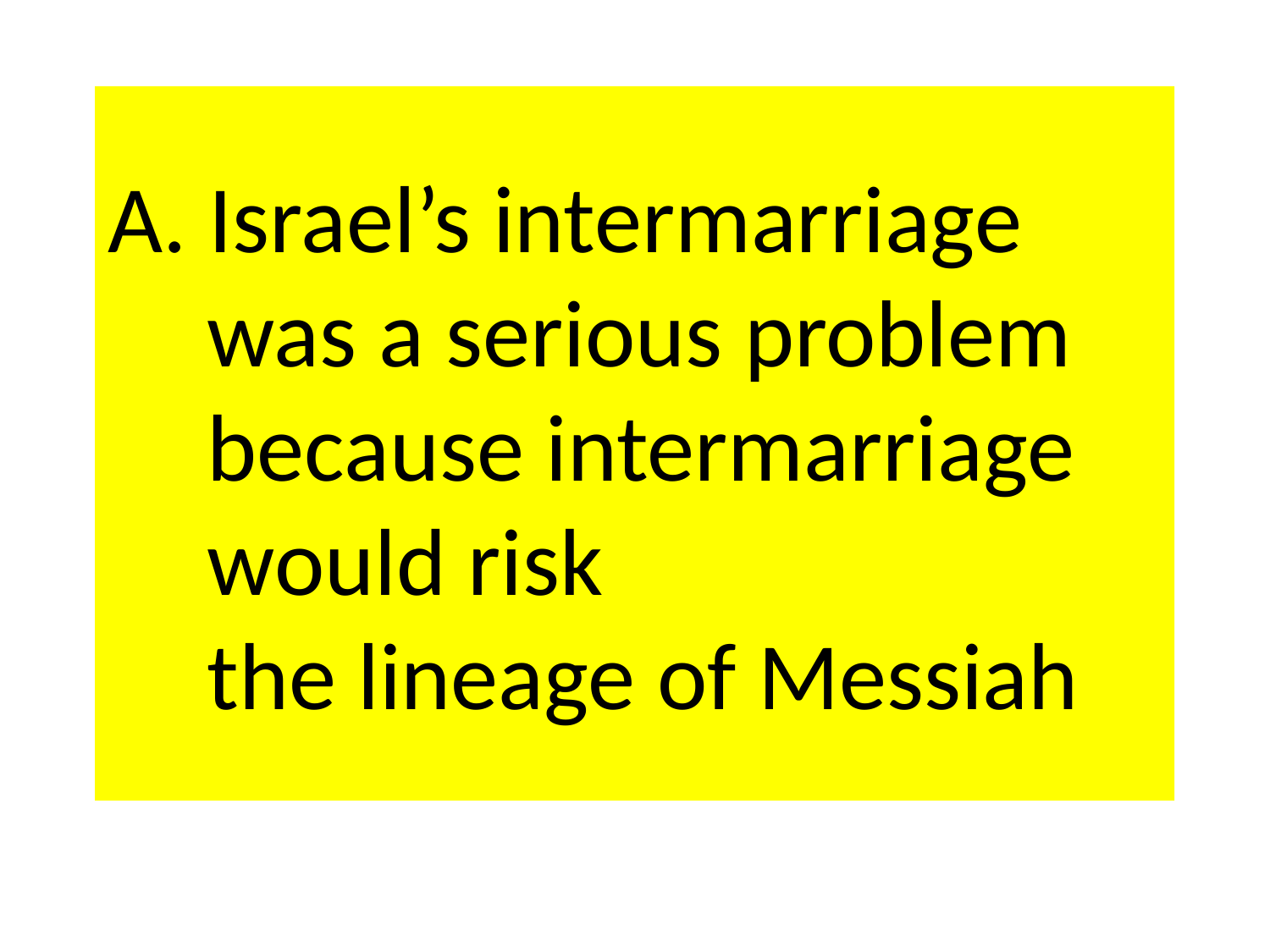

# A. Israel’s intermarriage was a serious problem because intermarriage would risk the lineage of Messiah